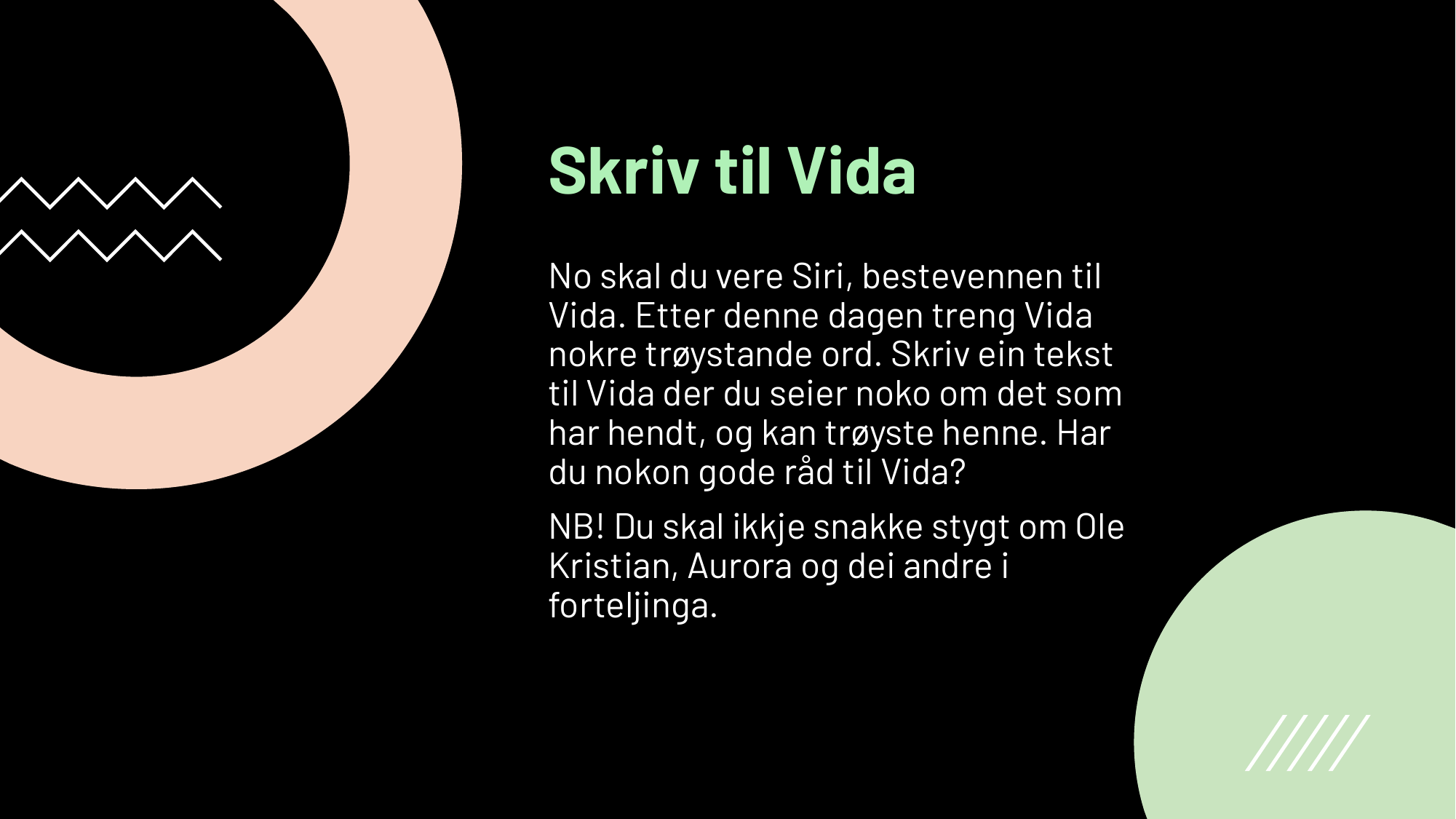

# Skriv til Vida

No skal du vere Siri, bestevennen til Vida. Etter denne dagen treng Vida nokre trøystande ord. Skriv ein tekst til Vida der du seier noko om det som har hendt, og kan trøyste henne. Har du nokon gode råd til Vida?
NB! Du skal ikkje snakke stygt om Ole Kristian, Aurora og dei andre i forteljinga.